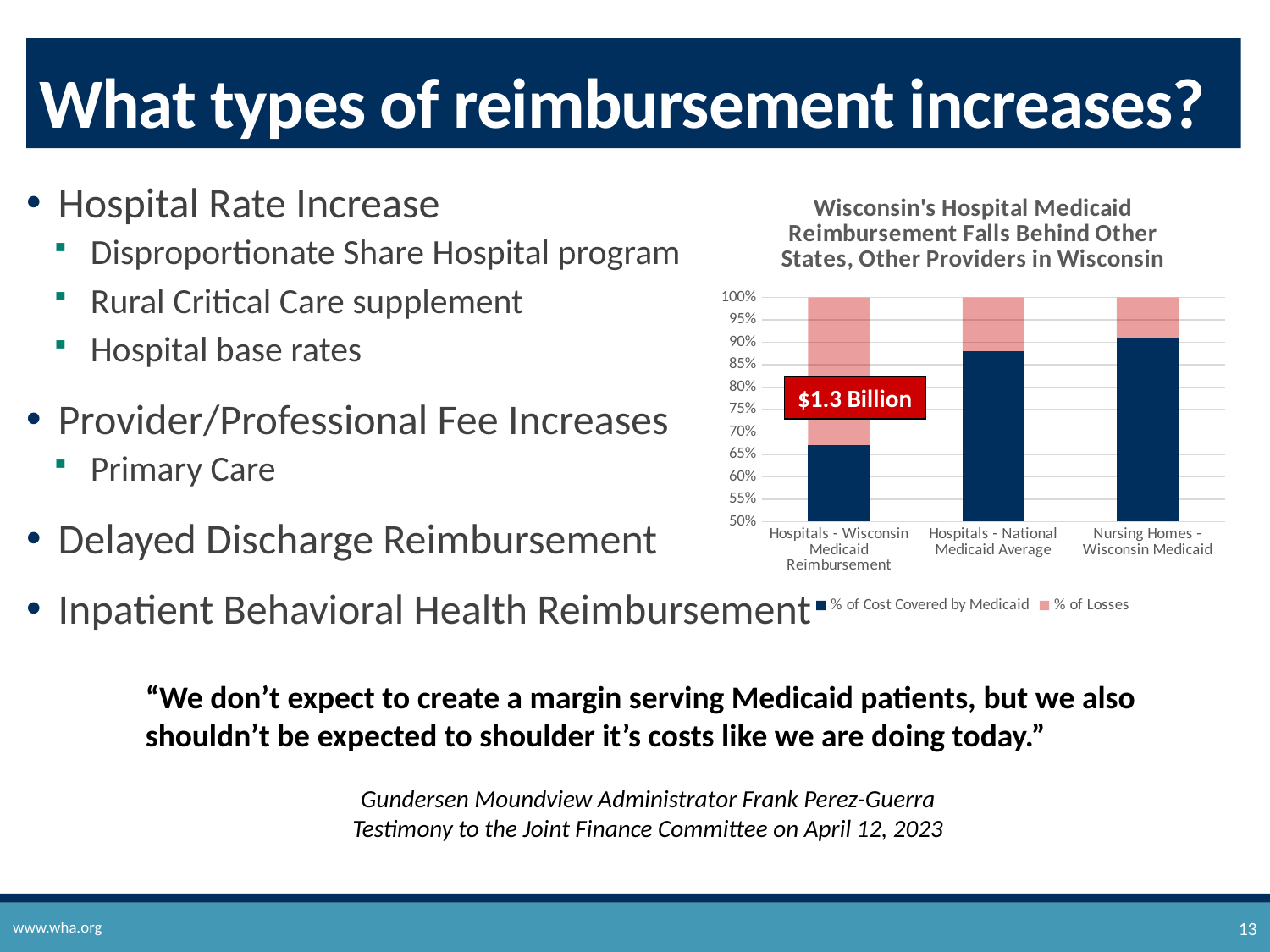

# What types of reimbursement increases?
Hospital Rate Increase
Disproportionate Share Hospital program
Rural Critical Care supplement
Hospital base rates
Provider/Professional Fee Increases
Primary Care
Delayed Discharge Reimbursement
Inpatient Behavioral Health Reimbursement

### Chart: Wisconsin's Hospital Medicaid Reimbursement Falls Behind Other States, Other Providers in Wisconsin

| Category | % of Cost Covered by Medicaid | % of Losses |
|---|---|---|
| Hospitals - Wisconsin Medicaid Reimbursement | 0.67 | 0.33 |
| Hospitals - National Medicaid Average | 0.88 | 0.12 |
| Nursing Homes - Wisconsin Medicaid | 0.91 | 0.09 |
$1.3 Billion
“We don’t expect to create a margin serving Medicaid patients, but we also shouldn’t be expected to shoulder it’s costs like we are doing today.”

Gundersen Moundview Administrator Frank Perez-Guerra
Testimony to the Joint Finance Committee on April 12, 2023
www.wha.org
13